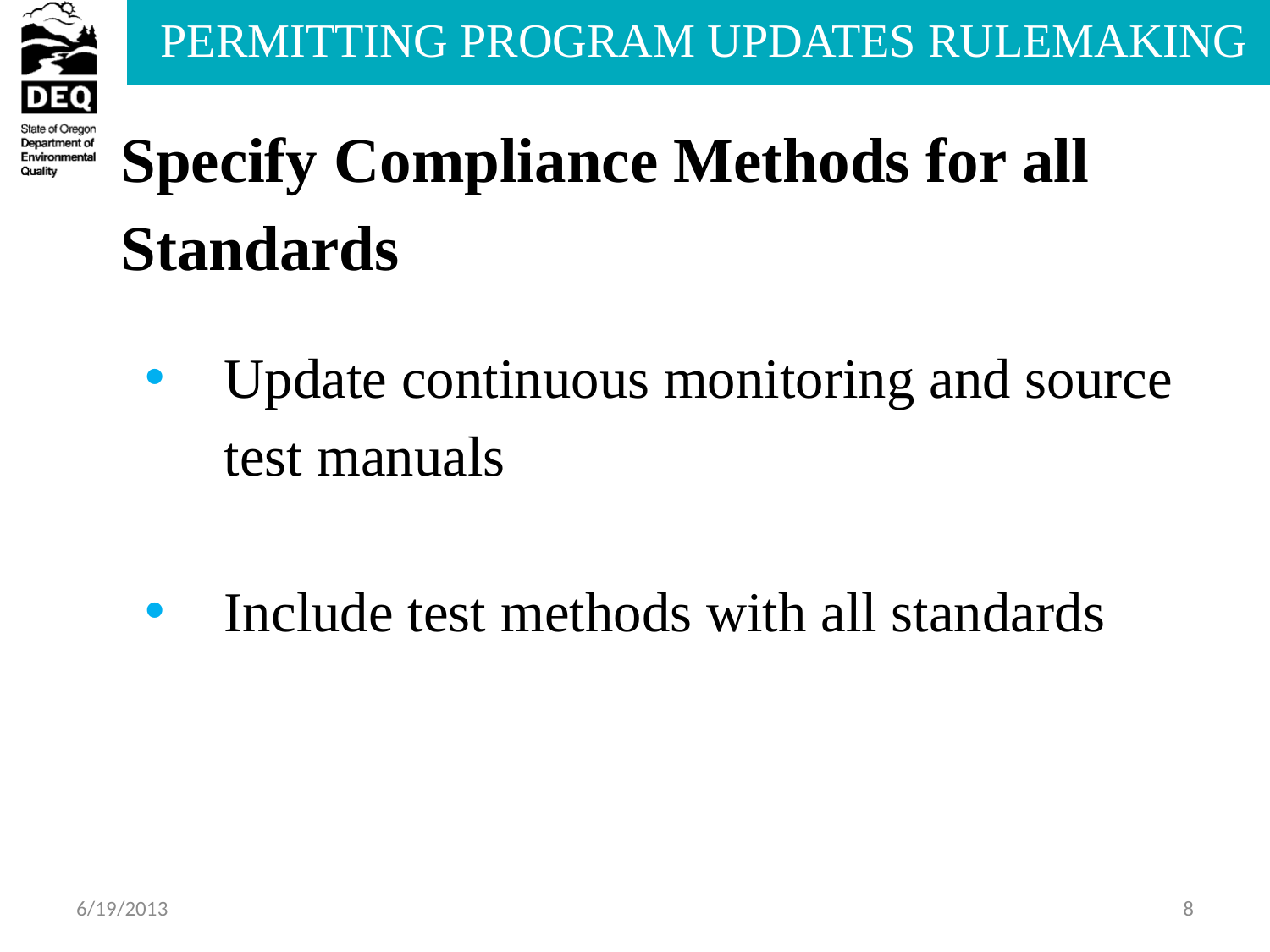

Specify Compliance Methods for all Standards

Update continuous monitoring and source test manuals

Include test methods with all standards

6/19/2013
8